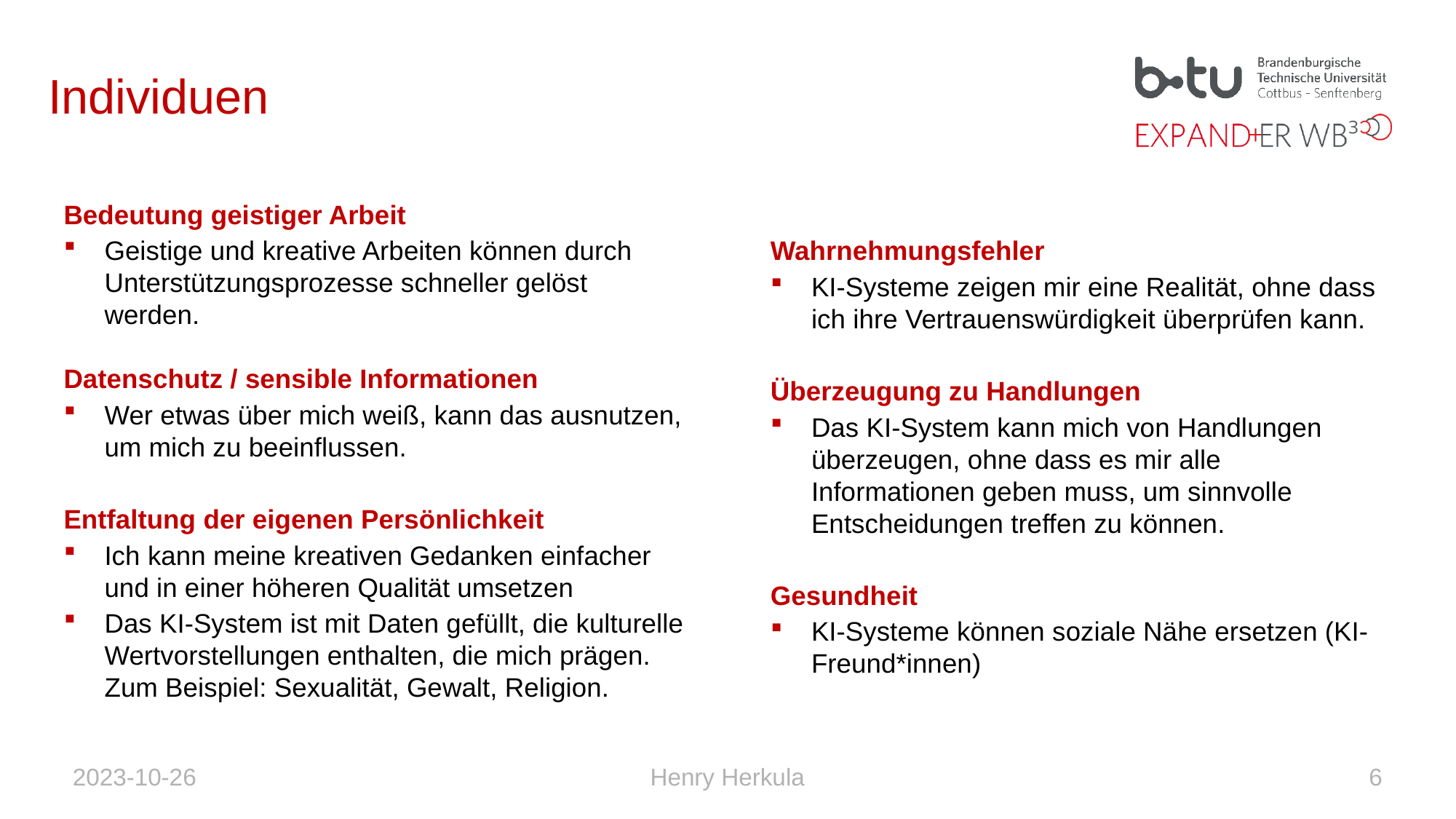

# Individuen
Bedeutung geistiger Arbeit
Geistige und kreative Arbeiten können durch Unterstützungsprozesse schneller gelöst werden.

Datenschutz / sensible Informationen
Wer etwas über mich weiß, kann das ausnutzen, um mich zu beeinflussen.

Entfaltung der eigenen Persönlichkeit
Ich kann meine kreativen Gedanken einfacher und in einer höheren Qualität umsetzen
Das KI-System ist mit Daten gefüllt, die kulturelle Wertvorstellungen enthalten, die mich prägen. Zum Beispiel: Sexualität, Gewalt, Religion.

Wahrnehmungsfehler
KI-Systeme zeigen mir eine Realität, ohne dass ich ihre Vertrauenswürdigkeit überprüfen kann.

Überzeugung zu Handlungen
Das KI-System kann mich von Handlungen überzeugen, ohne dass es mir alle Informationen geben muss, um sinnvolle Entscheidungen treffen zu können.

Gesundheit
KI-Systeme können soziale Nähe ersetzen (KI-Freund*innen)
2023-10-26
Henry Herkula
6